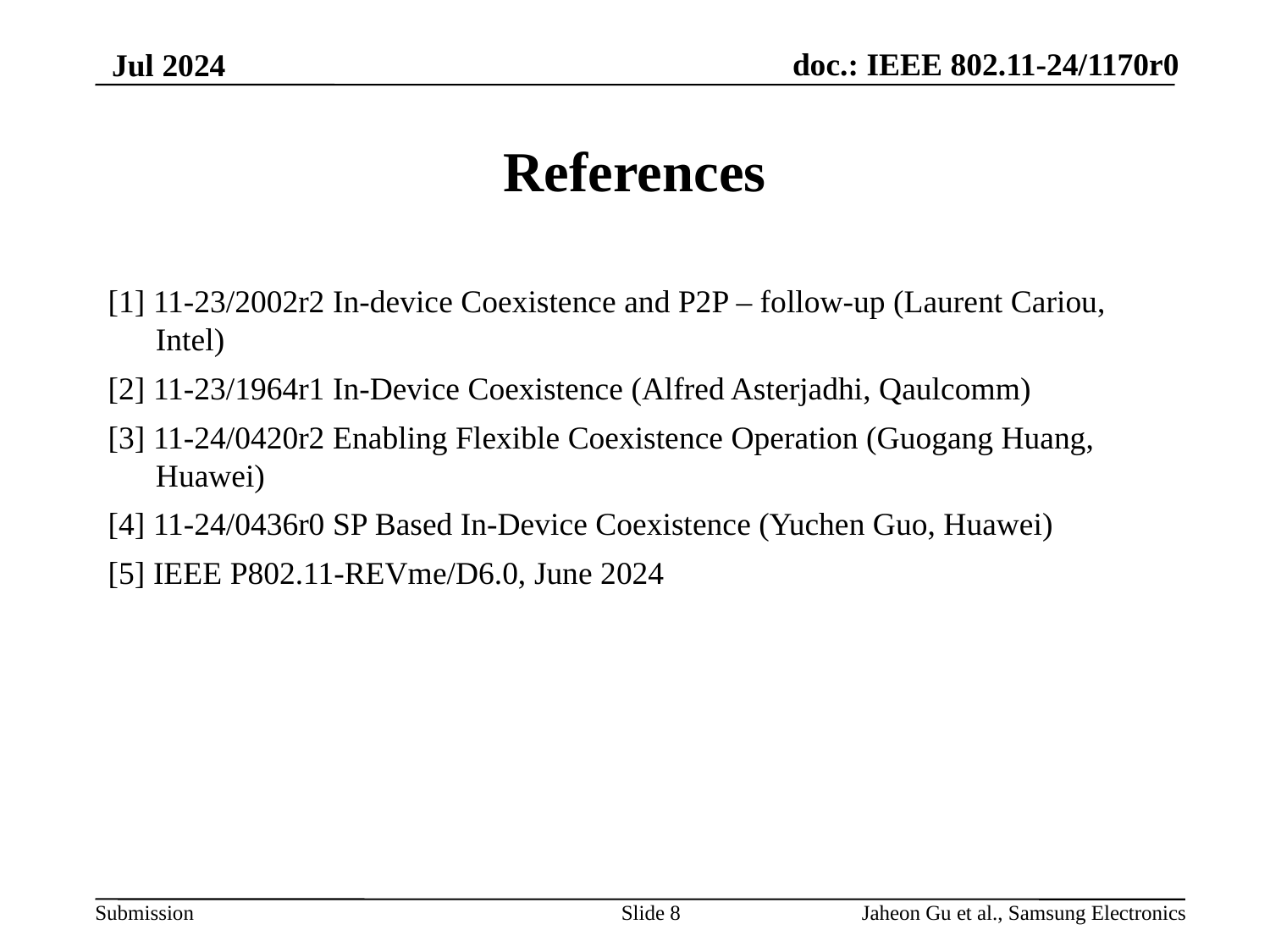

January 2024
# References
[1] 11-23/2002r2 In-device Coexistence and P2P – follow-up (Laurent Cariou, Intel)
[2] 11-23/1964r1 In-Device Coexistence (Alfred Asterjadhi, Qaulcomm)
[3] 11-24/0420r2 Enabling Flexible Coexistence Operation (Guogang Huang, Huawei)
[4] 11-24/0436r0 SP Based In-Device Coexistence (Yuchen Guo, Huawei)
[5] IEEE P802.11-REVme/D6.0, June 2024

Slide 8
Jaheon Gu et al., Samsung Electronics